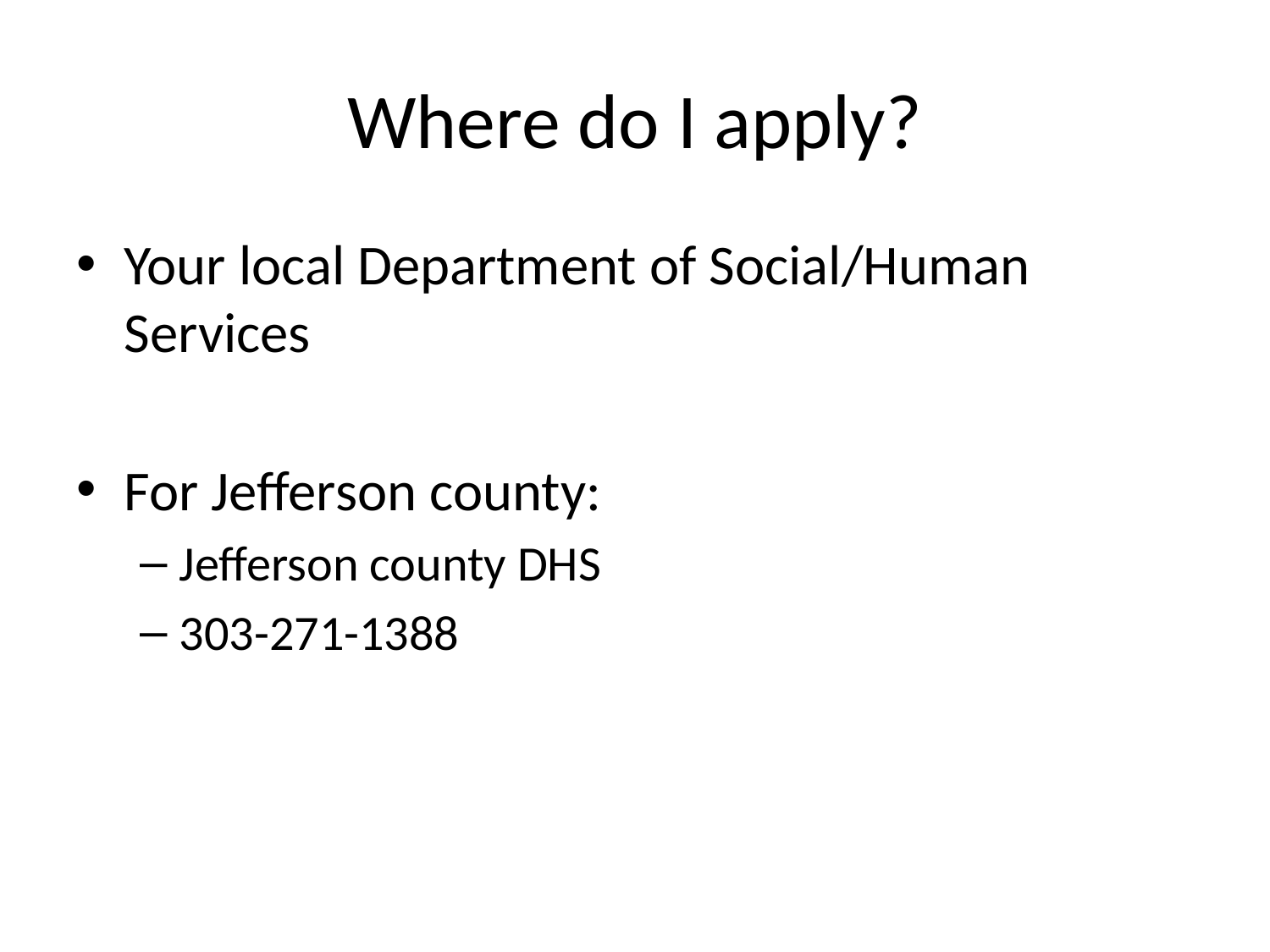

# Where do I apply?
Your local Department of Social/Human Services

For Jefferson county:
Jefferson county DHS
303-271-1388